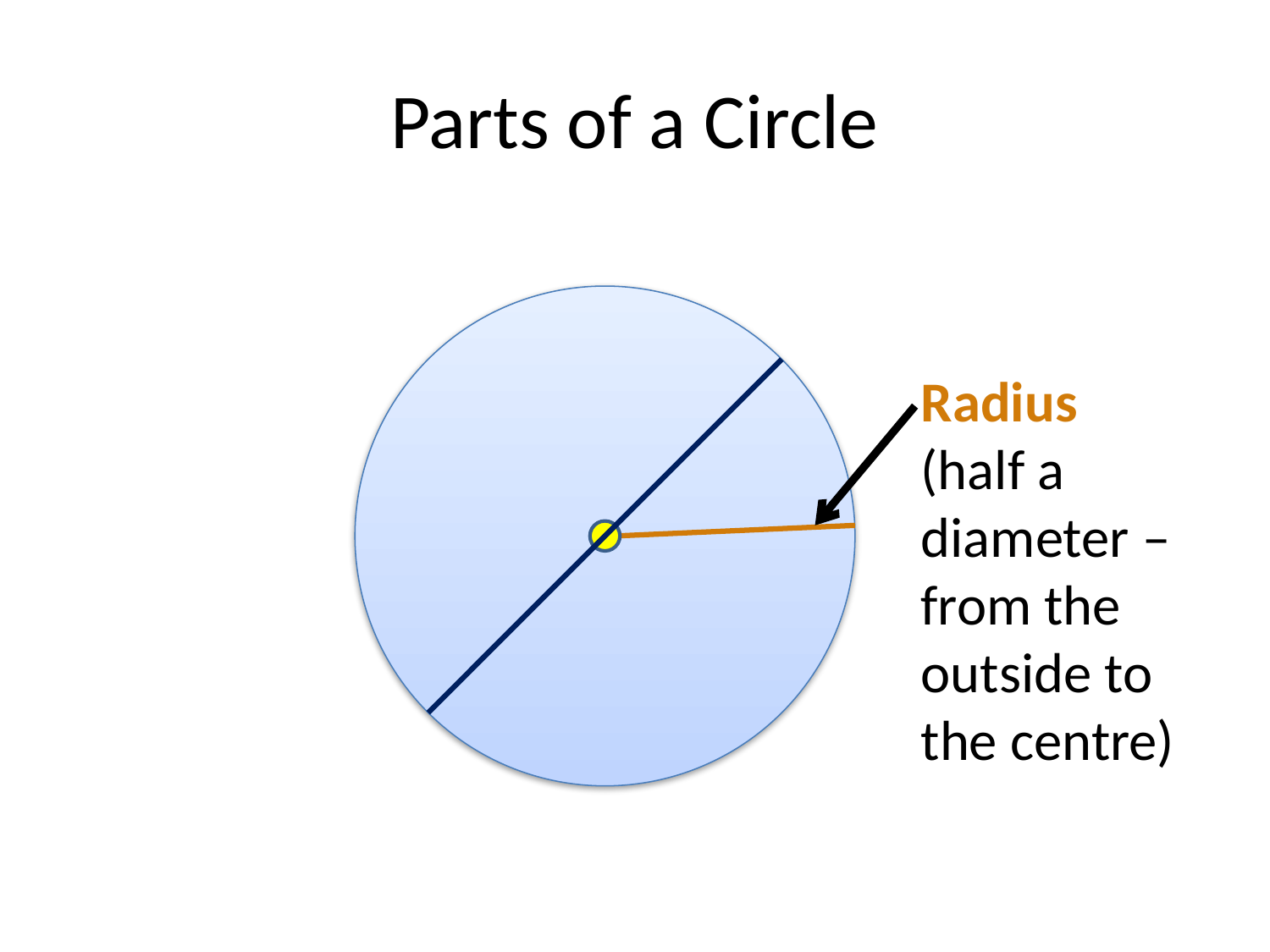

# Parts of a Circle

Radius
(half a diameter – from the outside to the centre)